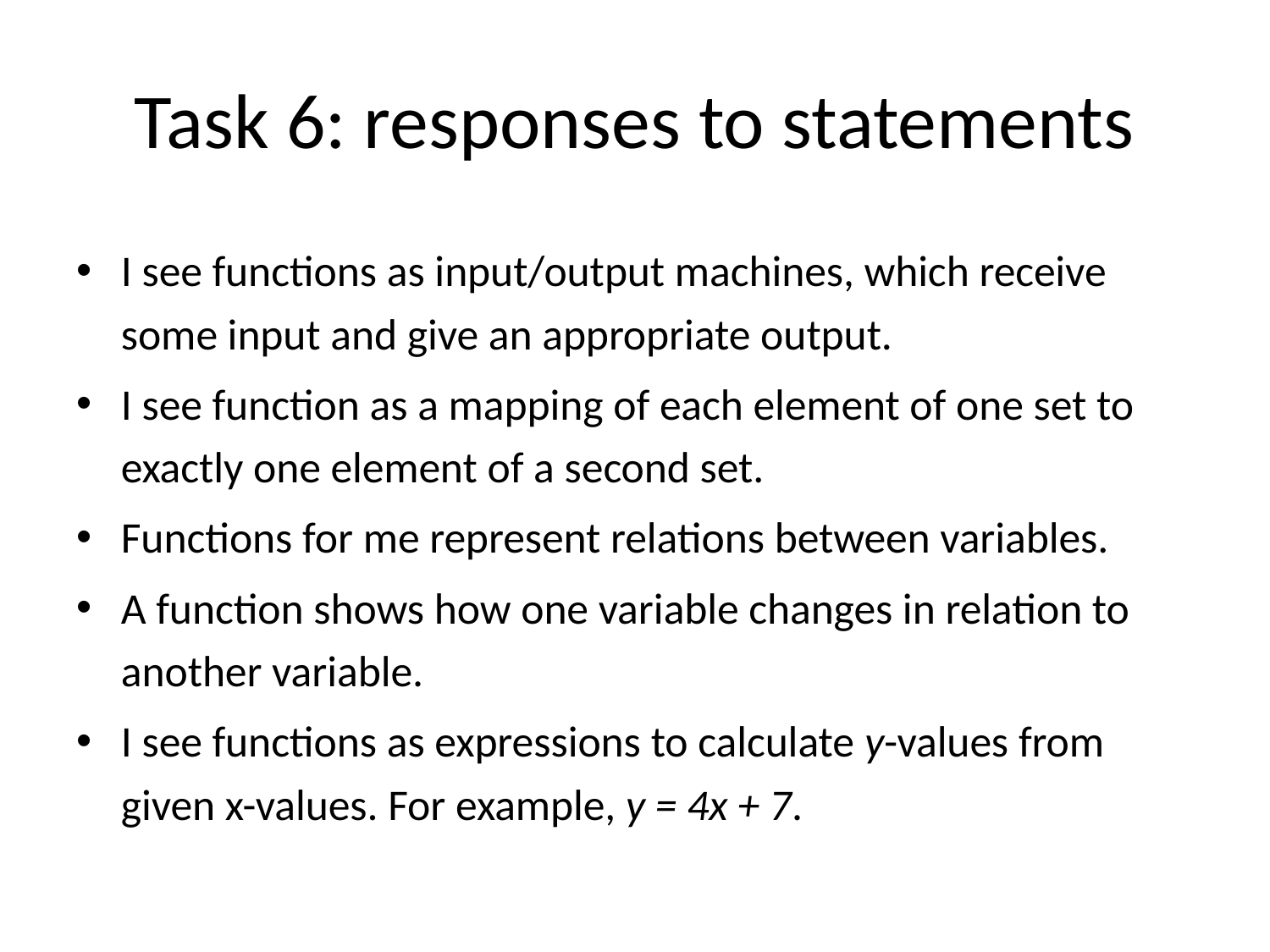

# Task 6: responses to statements

I see functions as input/output machines, which receive some input and give an appropriate output.
I see function as a mapping of each element of one set to exactly one element of a second set.
Functions for me represent relations between variables.
A function shows how one variable changes in relation to another variable.
I see functions as expressions to calculate y-values from given x-values. For example, y = 4x + 7.